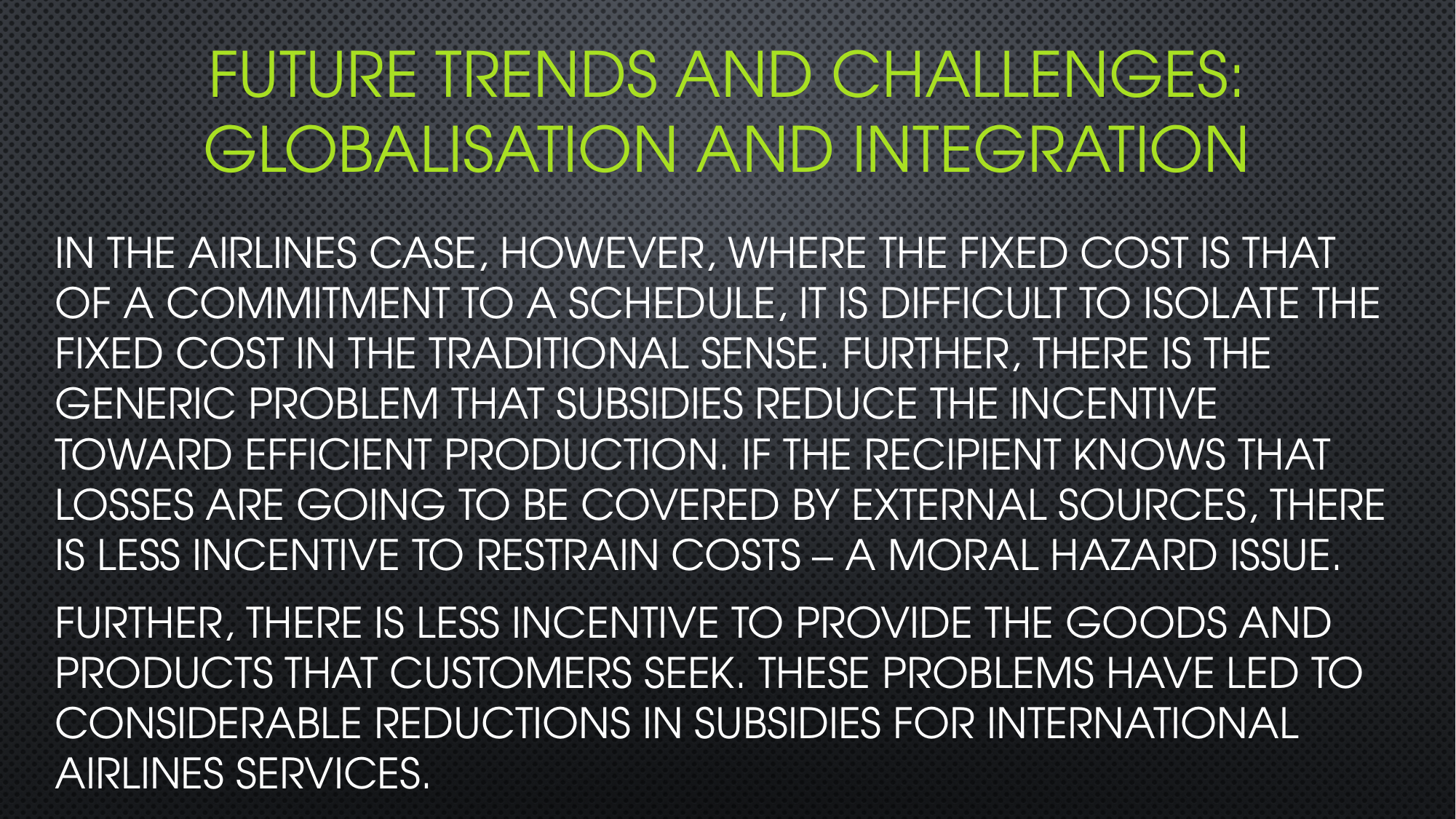

# future trends and challenges: Globalisation and integration
In the airlines case, however, where the fixed cost is that of a commitment to a schedule, it is difficult to isolate the fixed cost in the traditional sense. Further, there is the generic problem that subsidies reduce the incentive toward efficient production. If the recipient knows that losses are going to be covered by external sources, there is less incentive to restrain costs – a moral hazard issue.
Further, there is less incentive to provide the goods and products that customers seek. These problems have led to considerable reductions in subsidies for international airlines services.